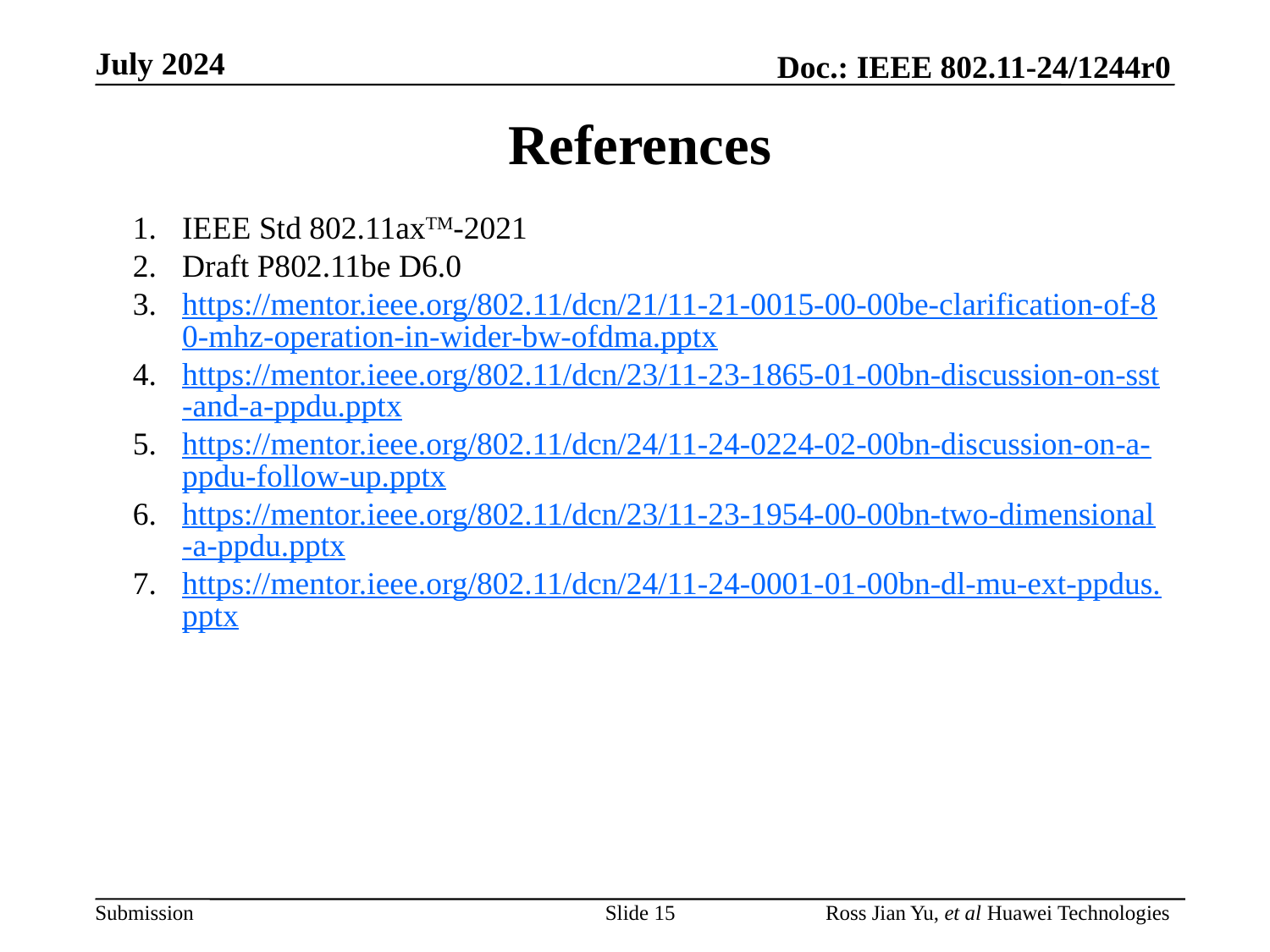

References
IEEE Std 802.11axTM-2021
Draft P802.11be D6.0
https://mentor.ieee.org/802.11/dcn/21/11-21-0015-00-00be-clarification-of-80-mhz-operation-in-wider-bw-ofdma.pptx
https://mentor.ieee.org/802.11/dcn/23/11-23-1865-01-00bn-discussion-on-sst-and-a-ppdu.pptx
https://mentor.ieee.org/802.11/dcn/24/11-24-0224-02-00bn-discussion-on-a-ppdu-follow-up.pptx
https://mentor.ieee.org/802.11/dcn/23/11-23-1954-00-00bn-two-dimensional-a-ppdu.pptx
https://mentor.ieee.org/802.11/dcn/24/11-24-0001-01-00bn-dl-mu-ext-ppdus.pptx

Slide 15